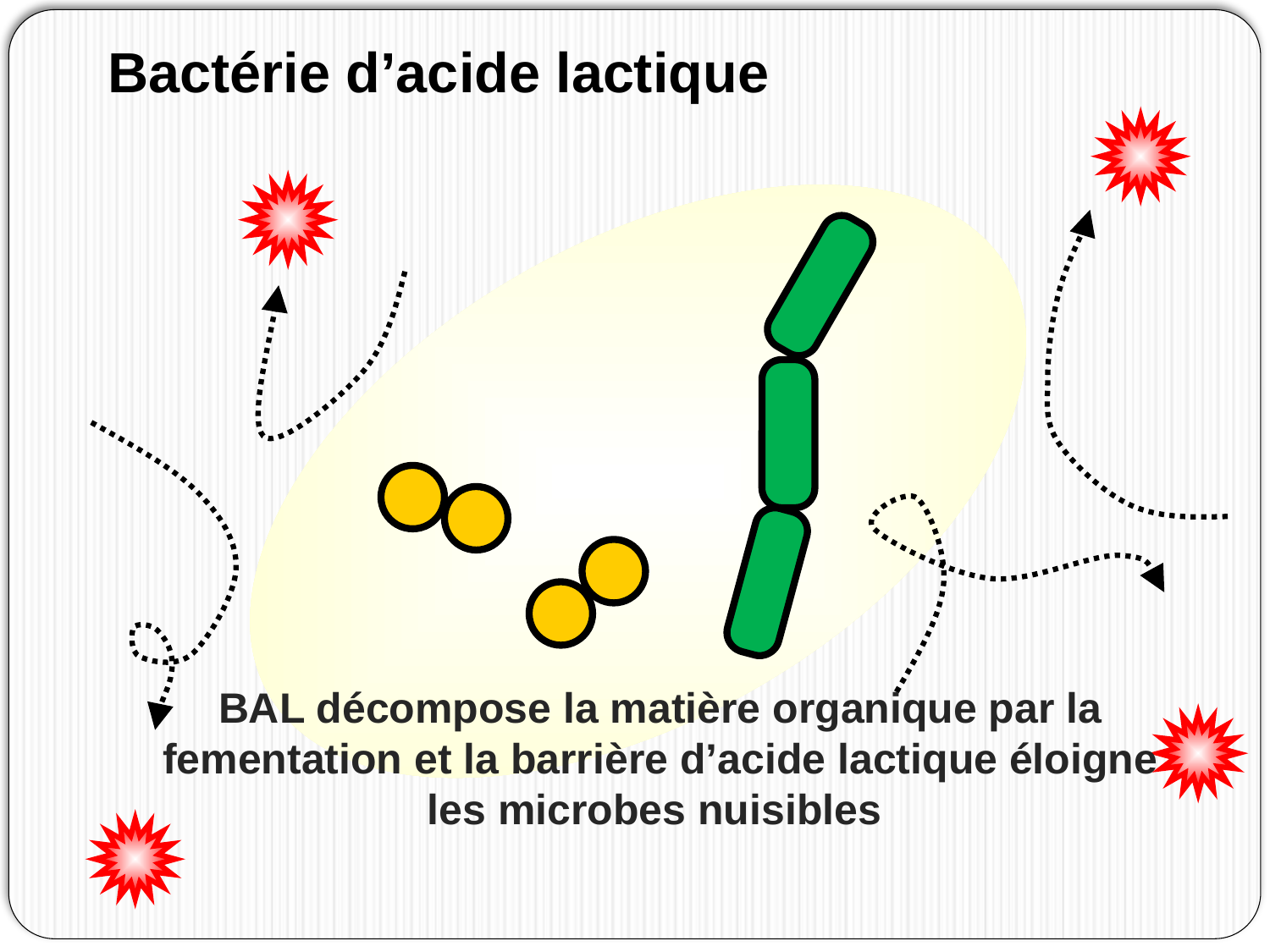

# Bactérie d’acide lactique

BAL décompose la matière organique par la fementation et la barrière d’acide lactique éloigne
les microbes nuisibles